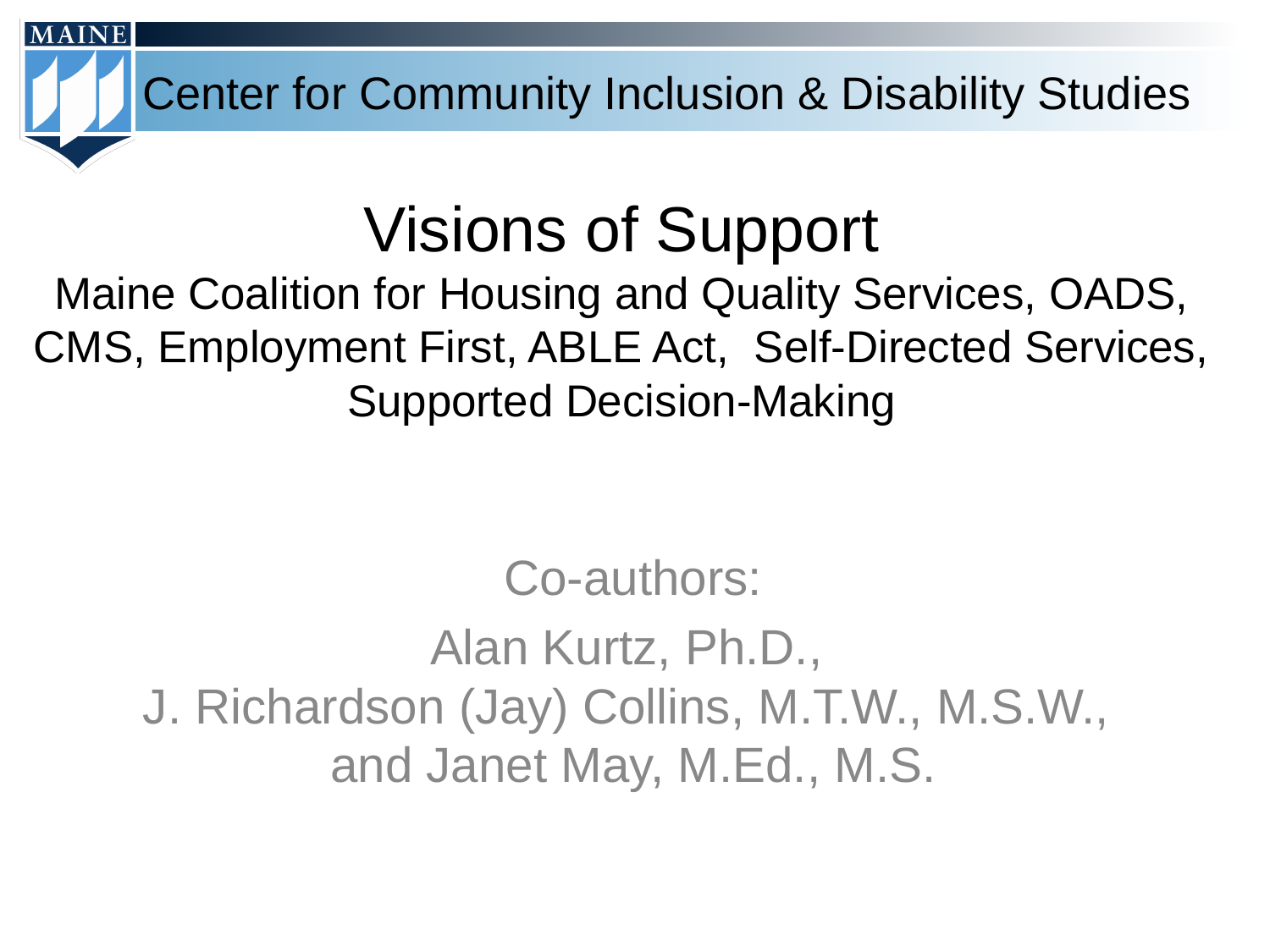

# Visions of Support Maine Coalition for Housing and Quality Services, OADS, CMS, Employment First, ABLE Act,  Self-Directed Services, Supported Decision-Making
Co-authors:
Alan Kurtz, Ph.D.,
J. Richardson (Jay) Collins, M.T.W., M.S.W.,
and Janet May, M.Ed., M.S.